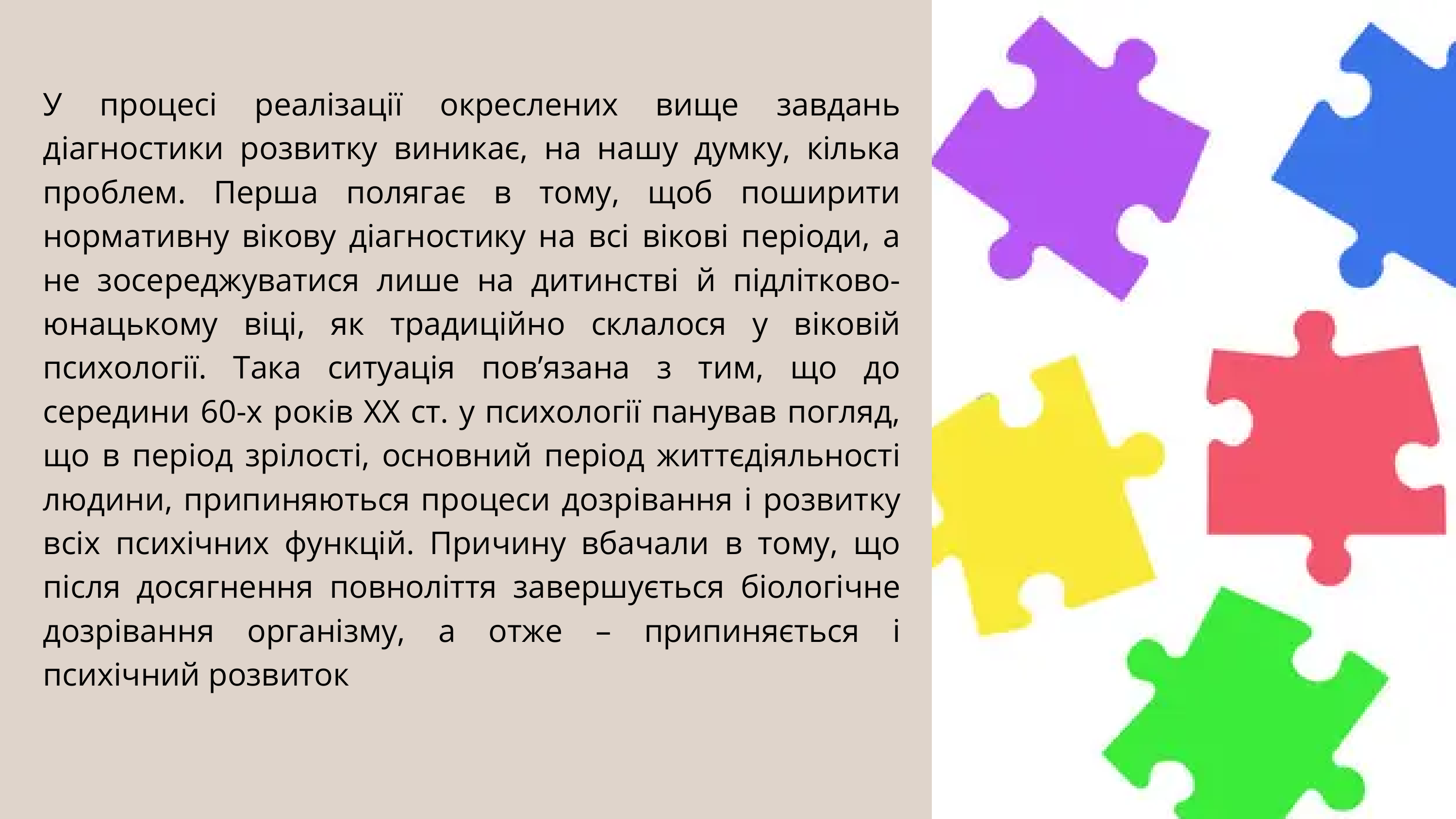

У процесі реалізації окреслених вище завдань діагностики розвитку виникає, на нашу думку, кілька проблем. Перша полягає в тому, щоб поширити нормативну вікову діагностику на всі вікові періоди, а не зосереджуватися лише на дитинстві й підлітково-юнацькому віці, як традиційно склалося у віковій психології. Така ситуація пов’язана з тим, що до середини 60-х років ХХ ст. у психології панував погляд, що в період зрілості, основний період життєдіяльності людини, припиняються процеси дозрівання і розвитку всіх психічних функцій. Причину вбачали в тому, що після досягнення повноліття завершується біологічне дозрівання організму, а отже – припиняється і психічний розвиток